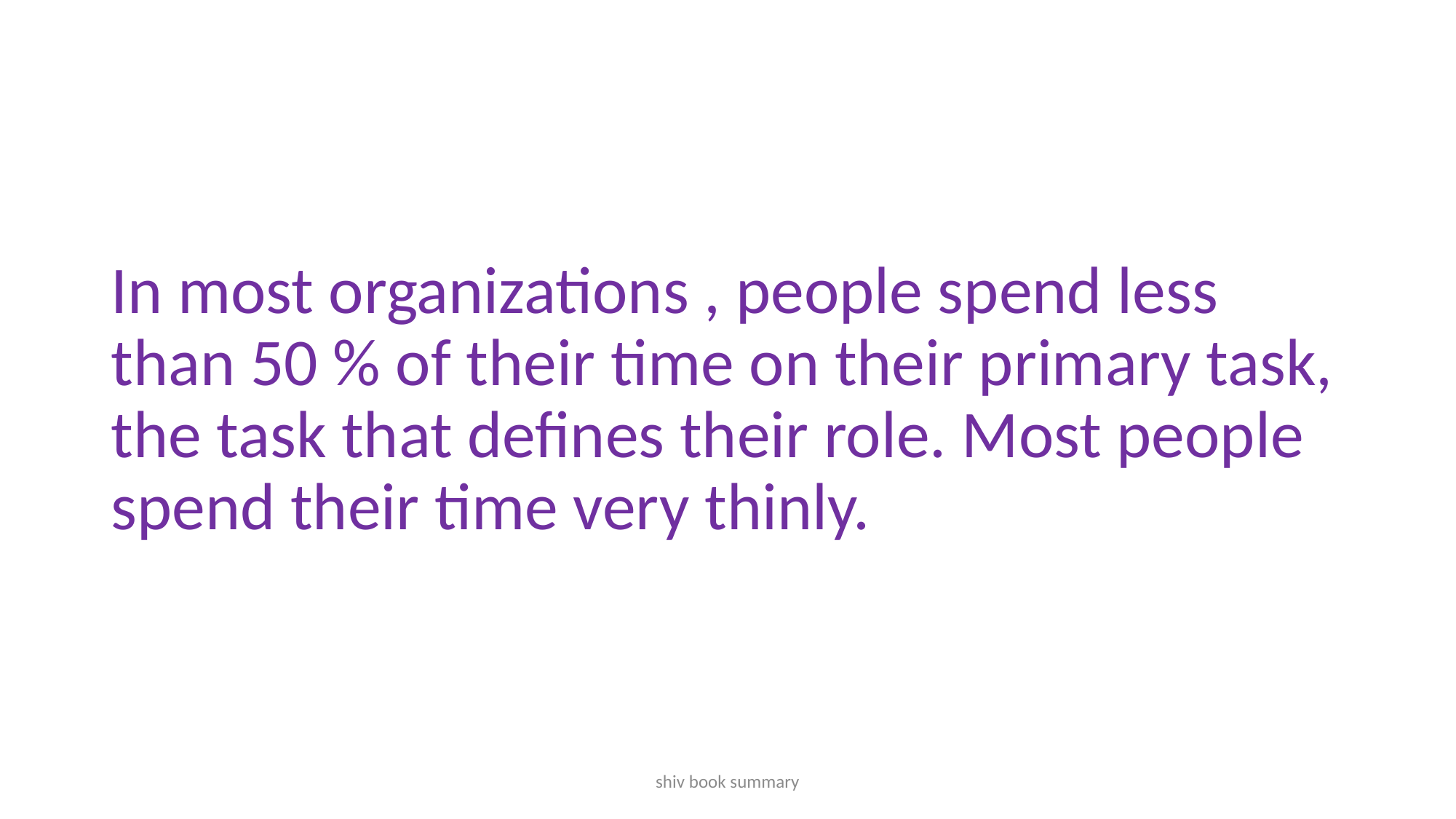

# In most organizations , people spend less than 50 % of their time on their primary task, the task that defines their role. Most people spend their time very thinly.
shiv book summary